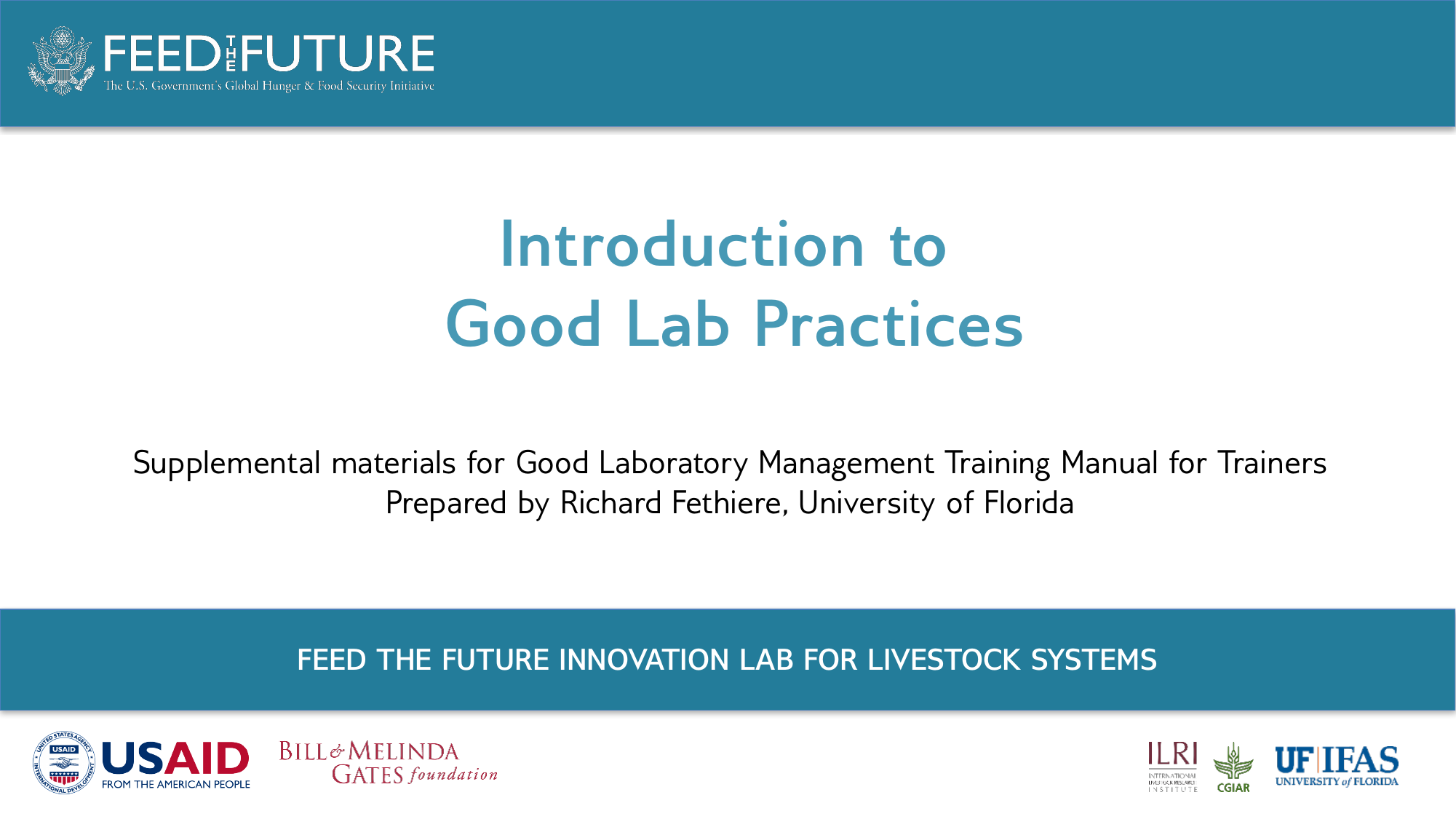

Introduction to
Good Lab Practices

Supplemental materials for Good Laboratory Management Training Manual for Trainers
Prepared by Richard Fethiere, University of Florida

FEED THE FUTURE INNOVATION LAB FOR LIVESTOCK SYSTEMS